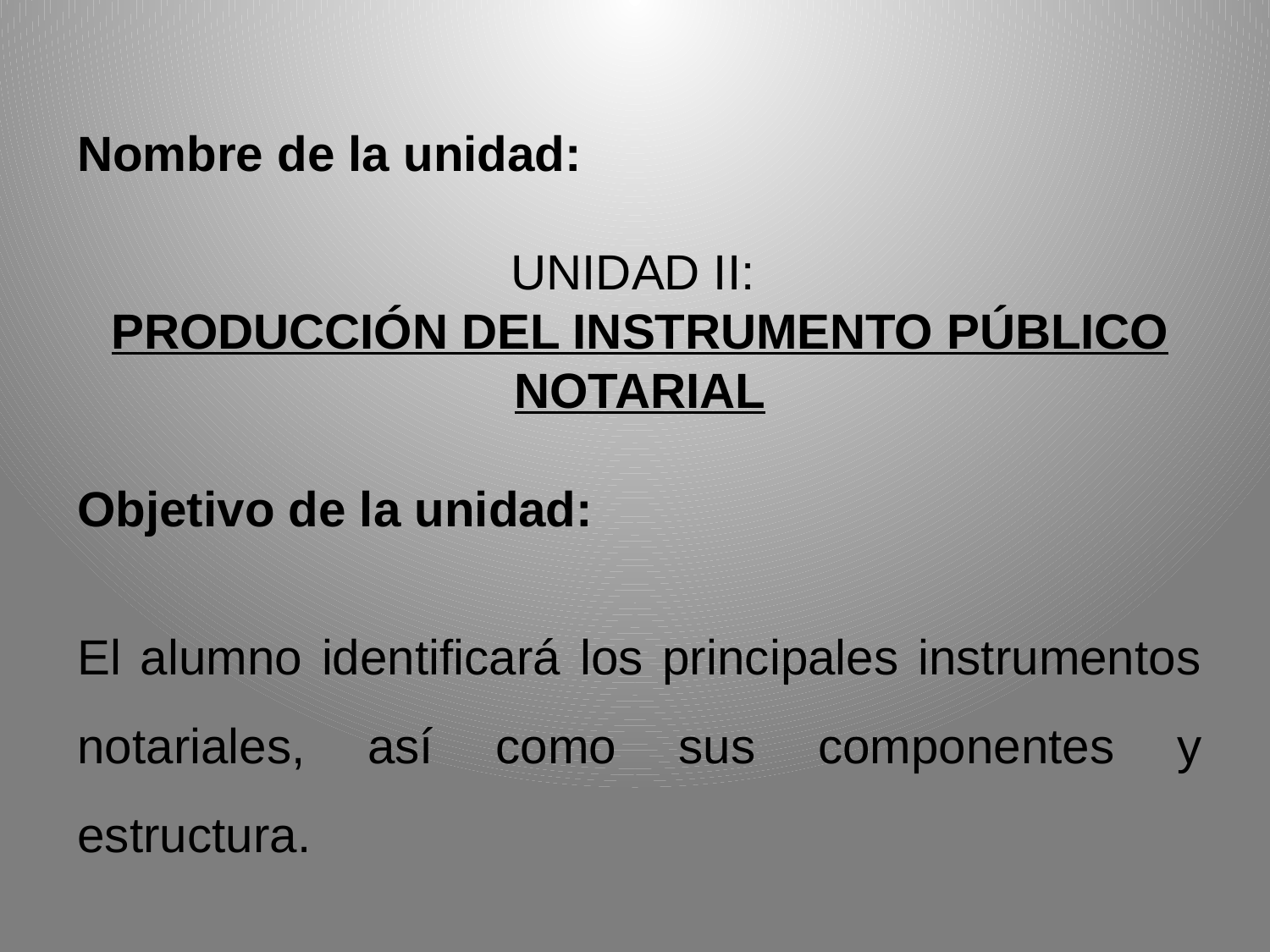

Nombre de la unidad:

UNIDAD II:
PRODUCCIÓN DEL INSTRUMENTO PÚBLICO NOTARIAL

Objetivo de la unidad:

El alumno identificará los principales instrumentos notariales, así como sus componentes y estructura.